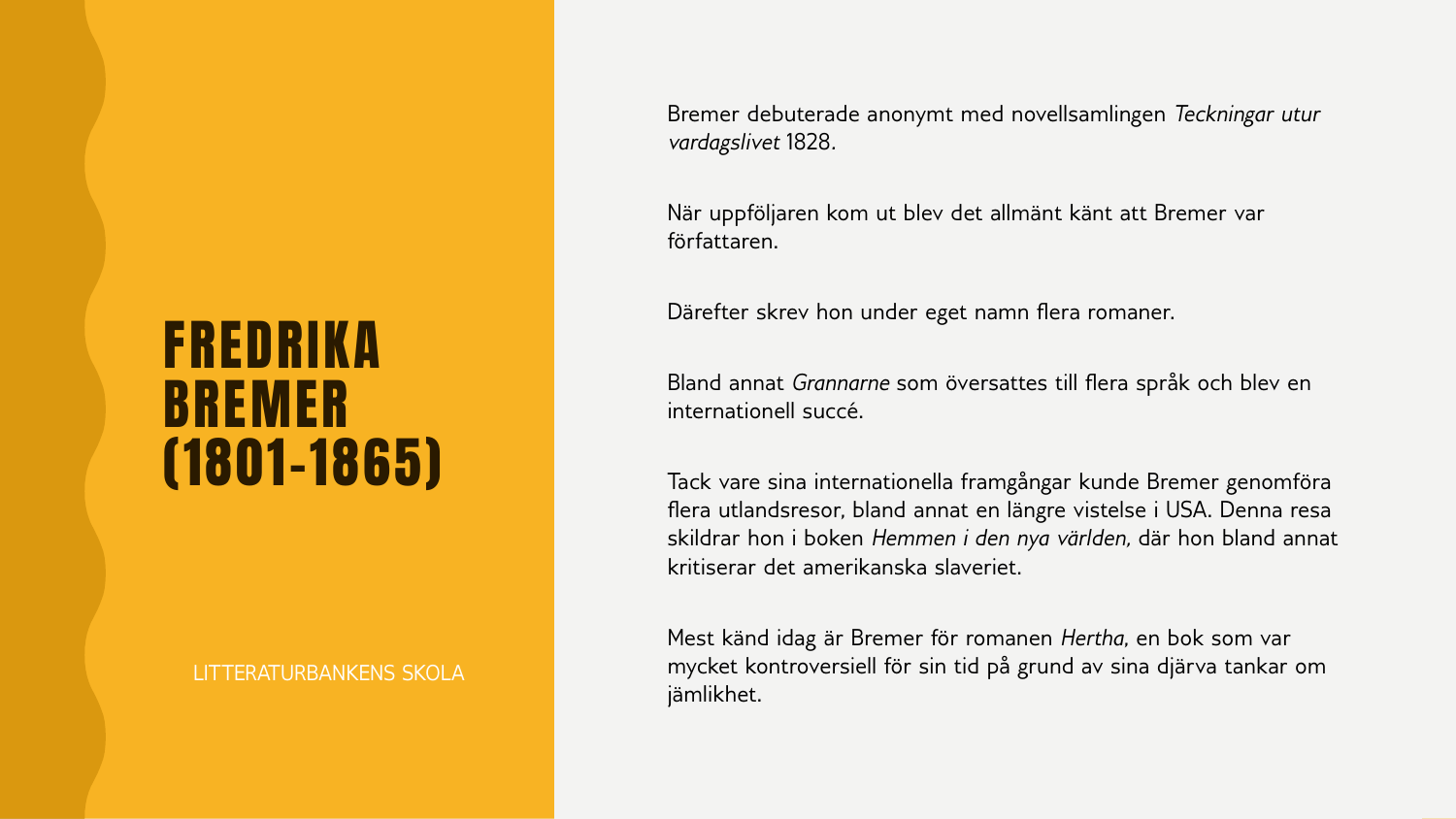

Bremer debuterade anonymt med novellsamlingen Teckningar utur vardagslivet 1828.
När uppföljaren kom ut blev det allmänt känt att Bremer var författaren.
Därefter skrev hon under eget namn flera romaner.
Bland annat Grannarne som översattes till flera språk och blev en internationell succé.
Tack vare sina internationella framgångar kunde Bremer genomföra flera utlandsresor, bland annat en längre vistelse i USA. Denna resa skildrar hon i boken Hemmen i den nya världen, där hon bland annat kritiserar det amerikanska slaveriet.
Mest känd idag är Bremer för romanen Hertha, en bok som var mycket kontroversiell för sin tid på grund av sina djärva tankar om jämlikhet.

# Fredrika Bremer (1801–1865)
LITTERATURBANKENS SKOLA